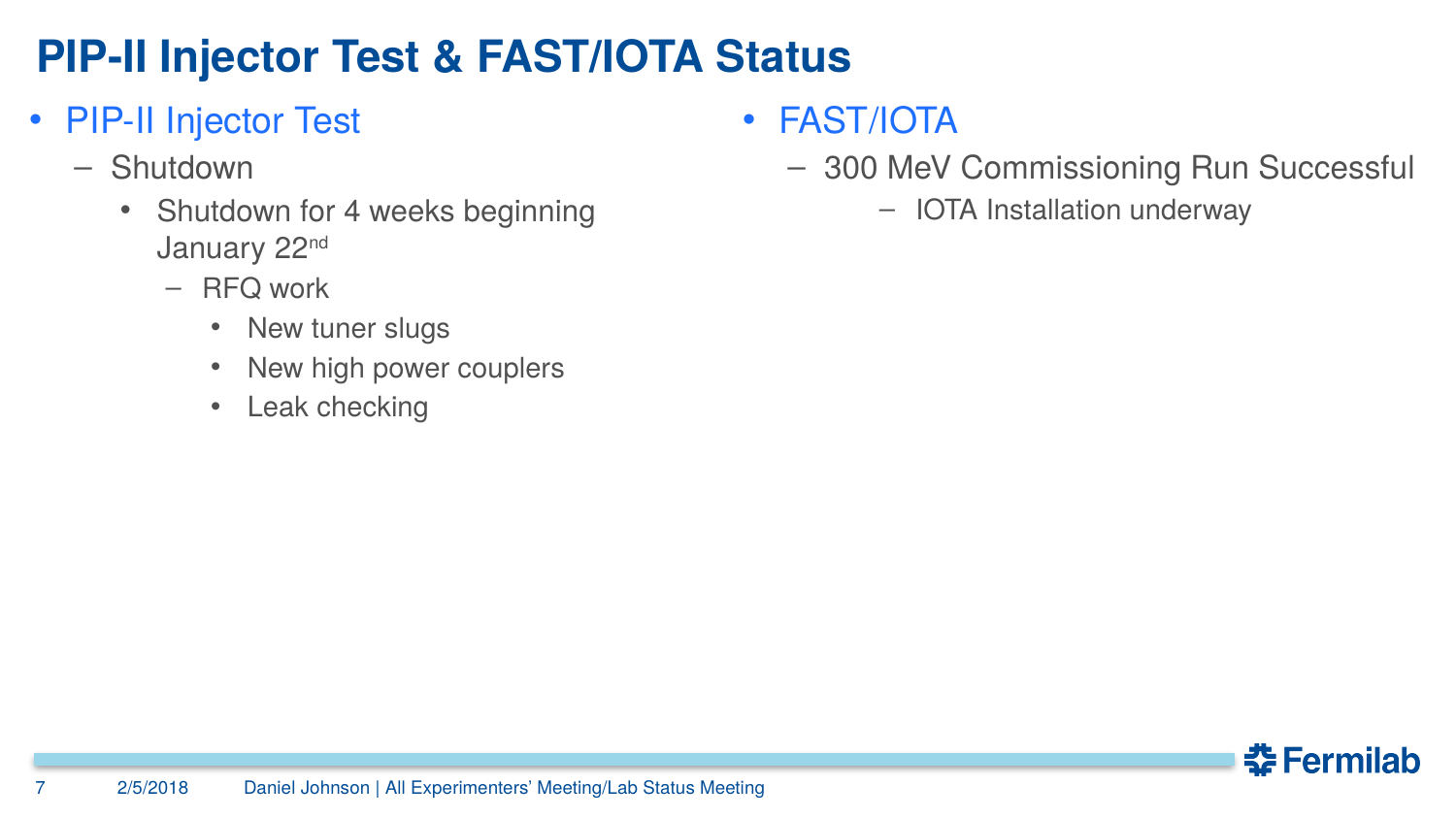

# PIP-II Injector Test & FAST/IOTA Status
PIP-II Injector Test
Shutdown
Shutdown for 4 weeks beginning  January 22nd
RFQ work
New tuner slugs
New high power couplers
Leak checking

FAST/IOTA
300 MeV Commissioning Run Successful
IOTA Installation underway

7
2/5/2018
Daniel Johnson | All Experimenters’ Meeting/Lab Status Meeting